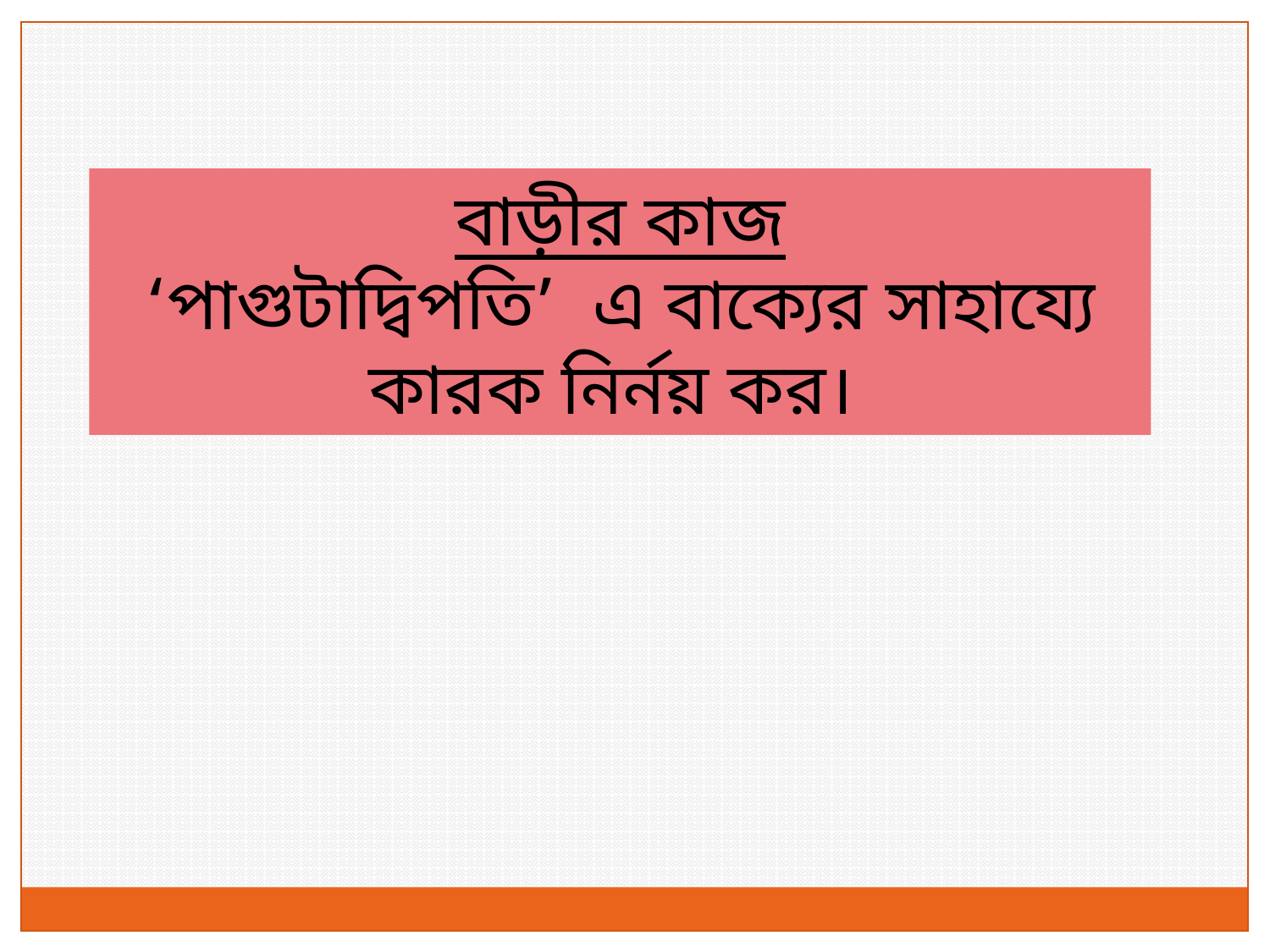

বাড়ীর কাজ
‘পাগুটাদ্বিপতি’  এ বাক্যের সাহায্যে কারক নির্নয় কর।